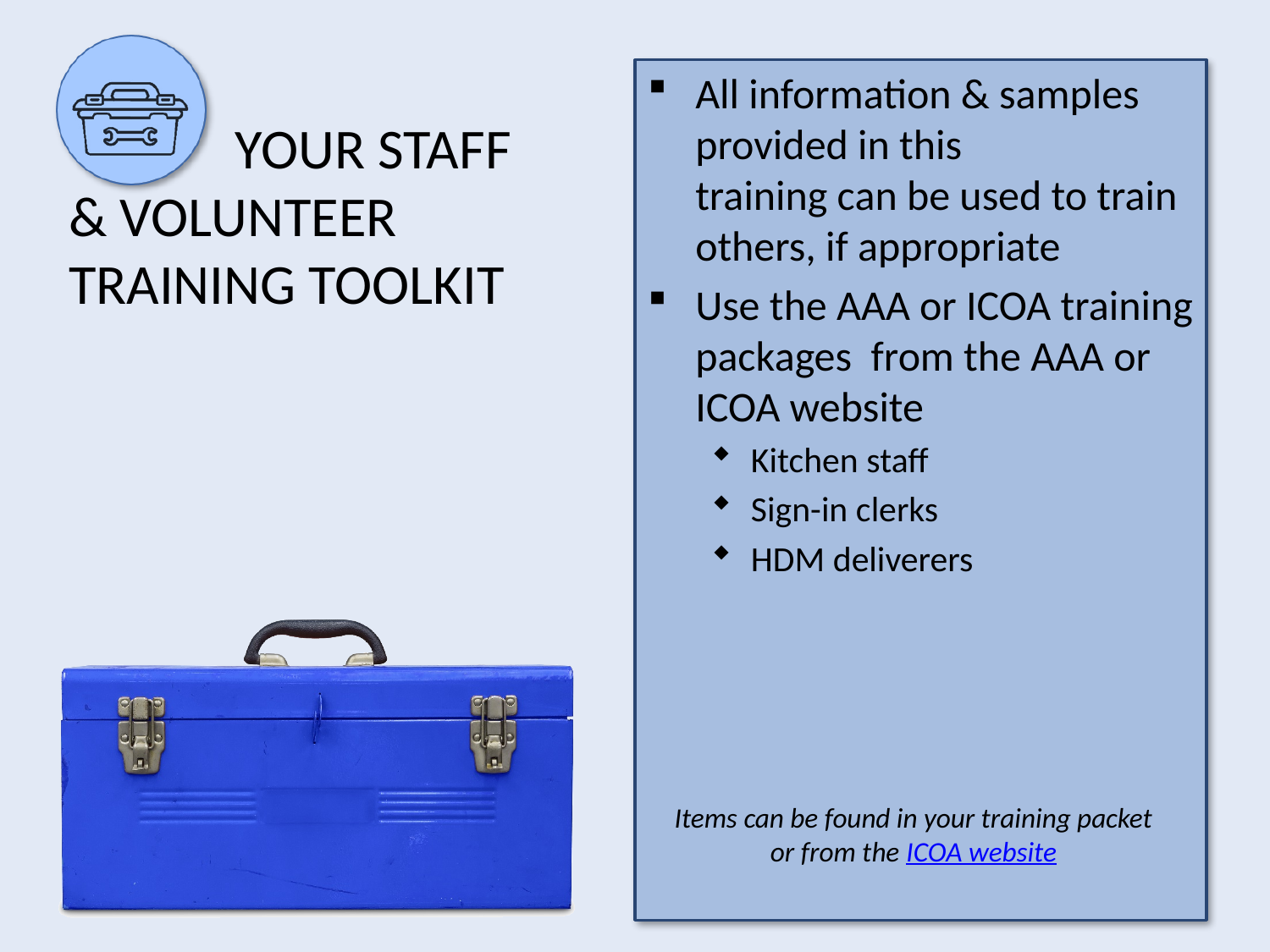

All information & samples provided in this
training can be used to train others, if appropriate
Use the AAA or ICOA training packages  from the AAA or ICOA website
Kitchen staff
Sign-in clerks
HDM deliverers
# Your Staff & Volunteer Training Toolkit
Items can be found in your training packet or from the ICOA website